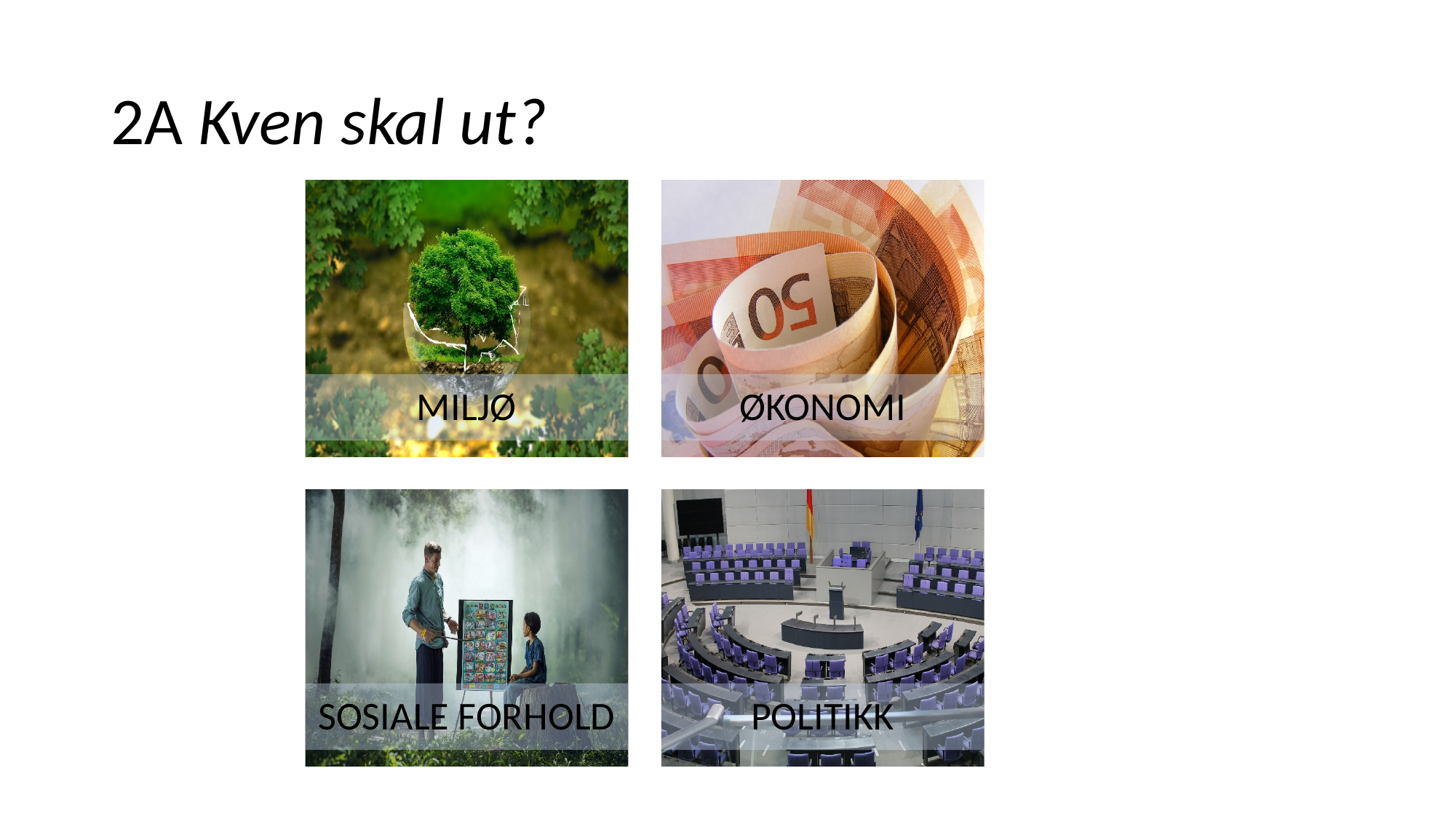

# 2A Kven skal ut?
MILJØ
ØKONOMI
SOSIALE FORHOLD
POLITIKK